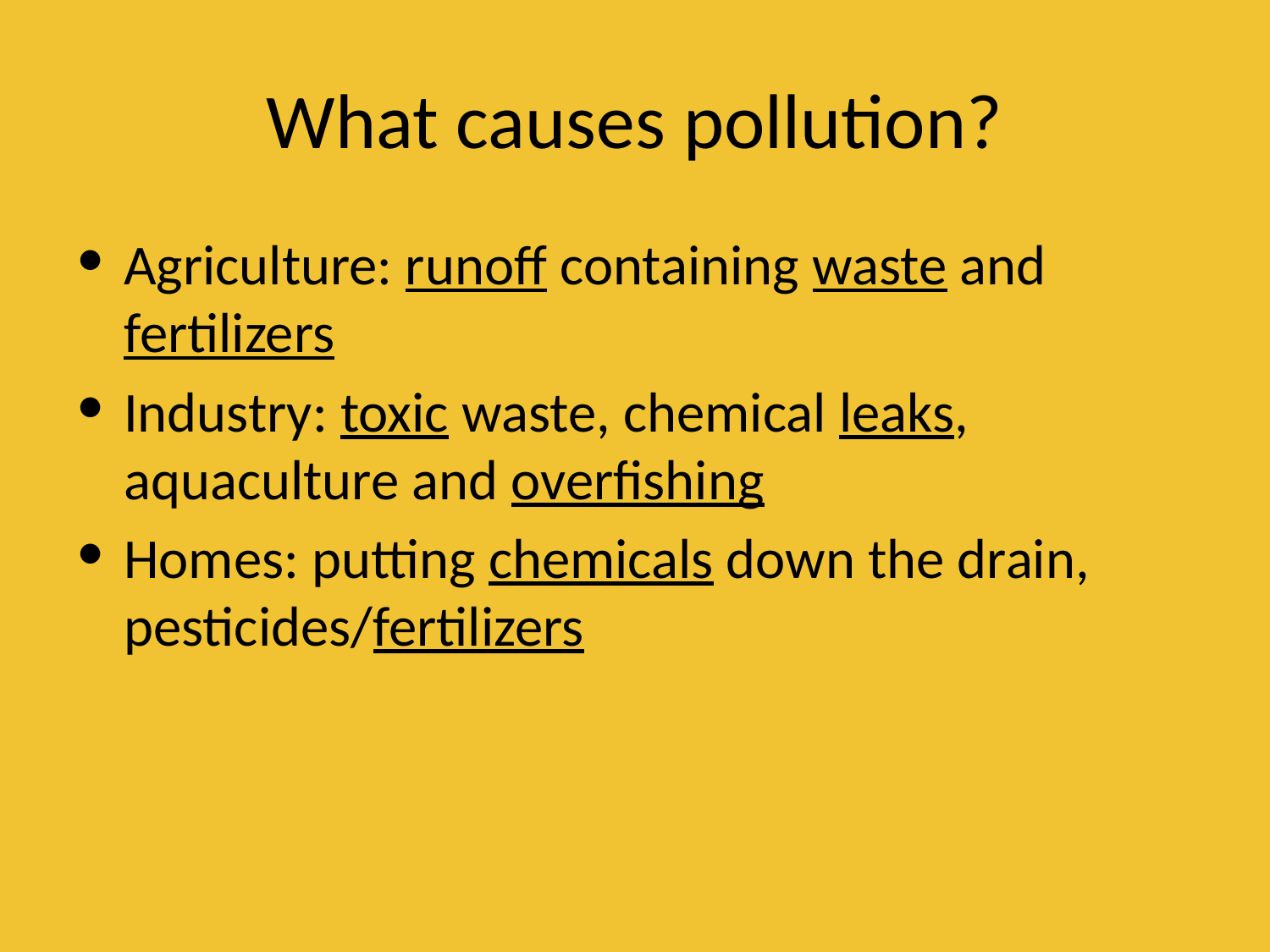

# What causes pollution?
Agriculture: runoff containing waste and fertilizers
Industry: toxic waste, chemical leaks, aquaculture and overfishing
Homes: putting chemicals down the drain, pesticides/fertilizers